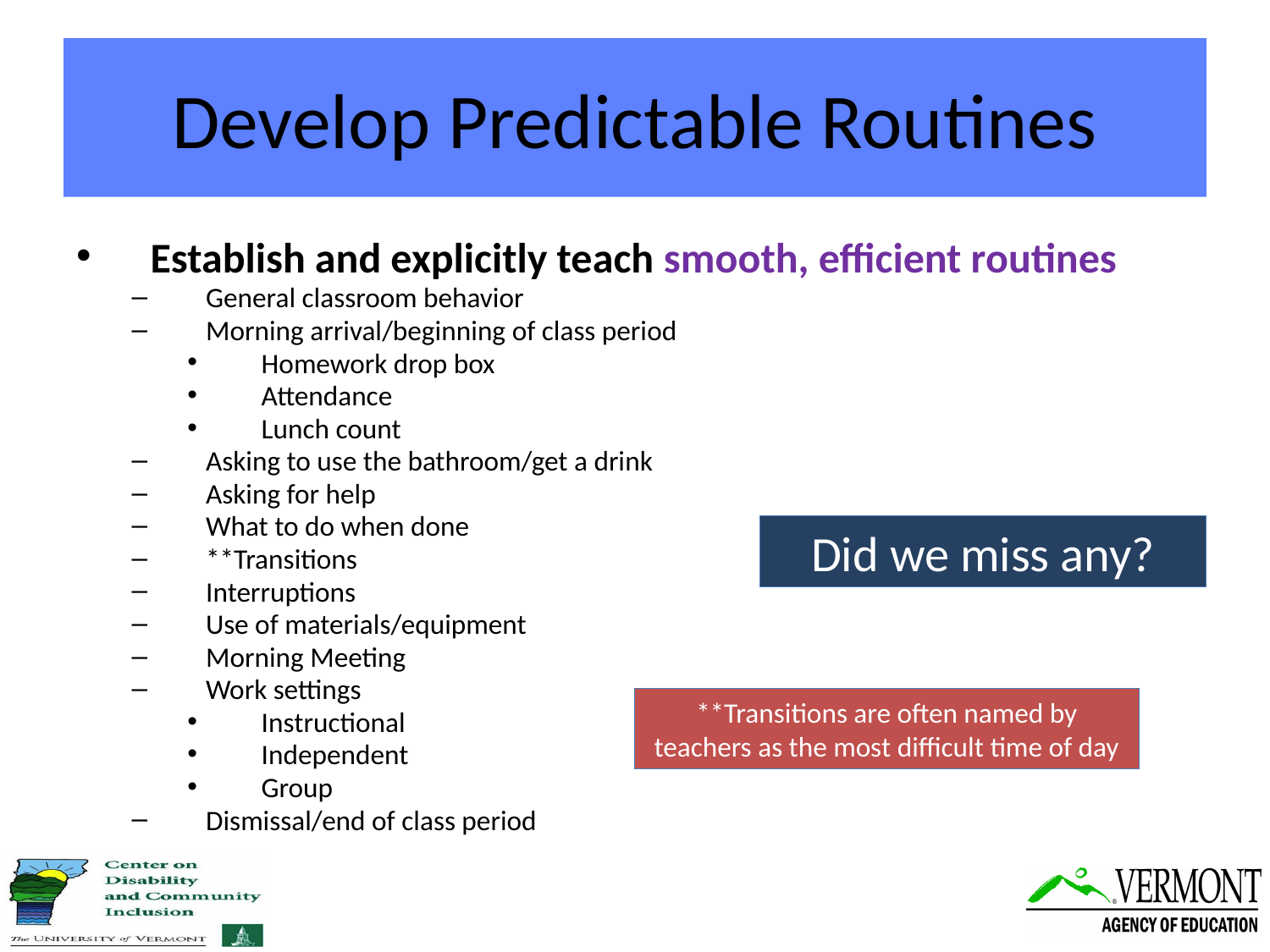

# Develop Predictable Routines
Establish and explicitly teach smooth, efficient routines
General classroom behavior
Morning arrival/beginning of class period
Homework drop box
Attendance
Lunch count
Asking to use the bathroom/get a drink
Asking for help
What to do when done
**Transitions
Interruptions
Use of materials/equipment
Morning Meeting
Work settings
Instructional
Independent
Group
Dismissal/end of class period

Did we miss any?
**Transitions are often named by teachers as the most difficult time of day